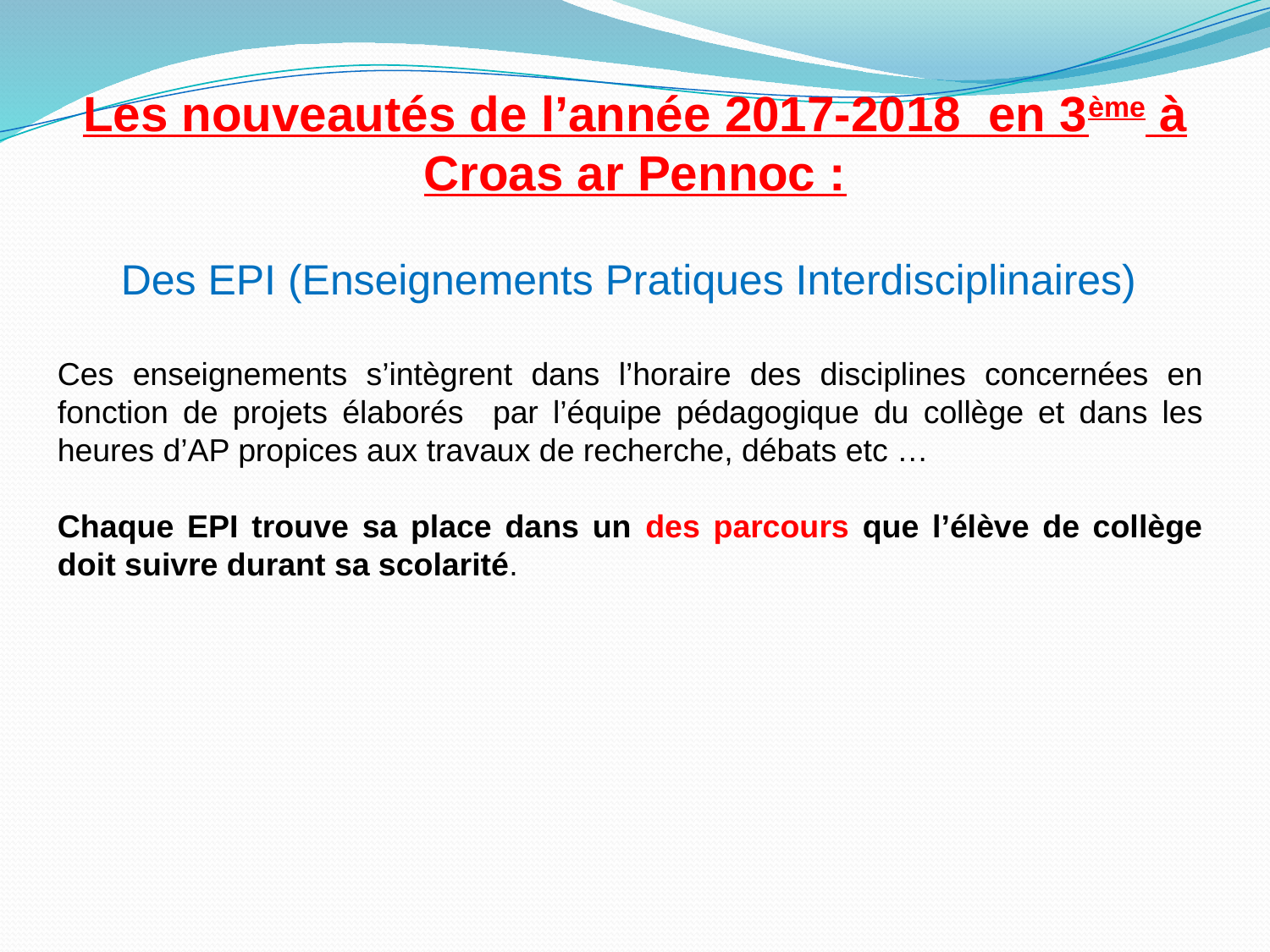

Les nouveautés de l’année 2017-2018  en 3ème à Croas ar Pennoc :
Des EPI (Enseignements Pratiques Interdisciplinaires)

Ces enseignements s’intègrent dans l’horaire des disciplines concernées en fonction de projets élaborés  par l’équipe pédagogique du collège et dans les heures d’AP propices aux travaux de recherche, débats etc …

Chaque EPI trouve sa place dans un des parcours que l’élève de collège doit suivre durant sa scolarité.